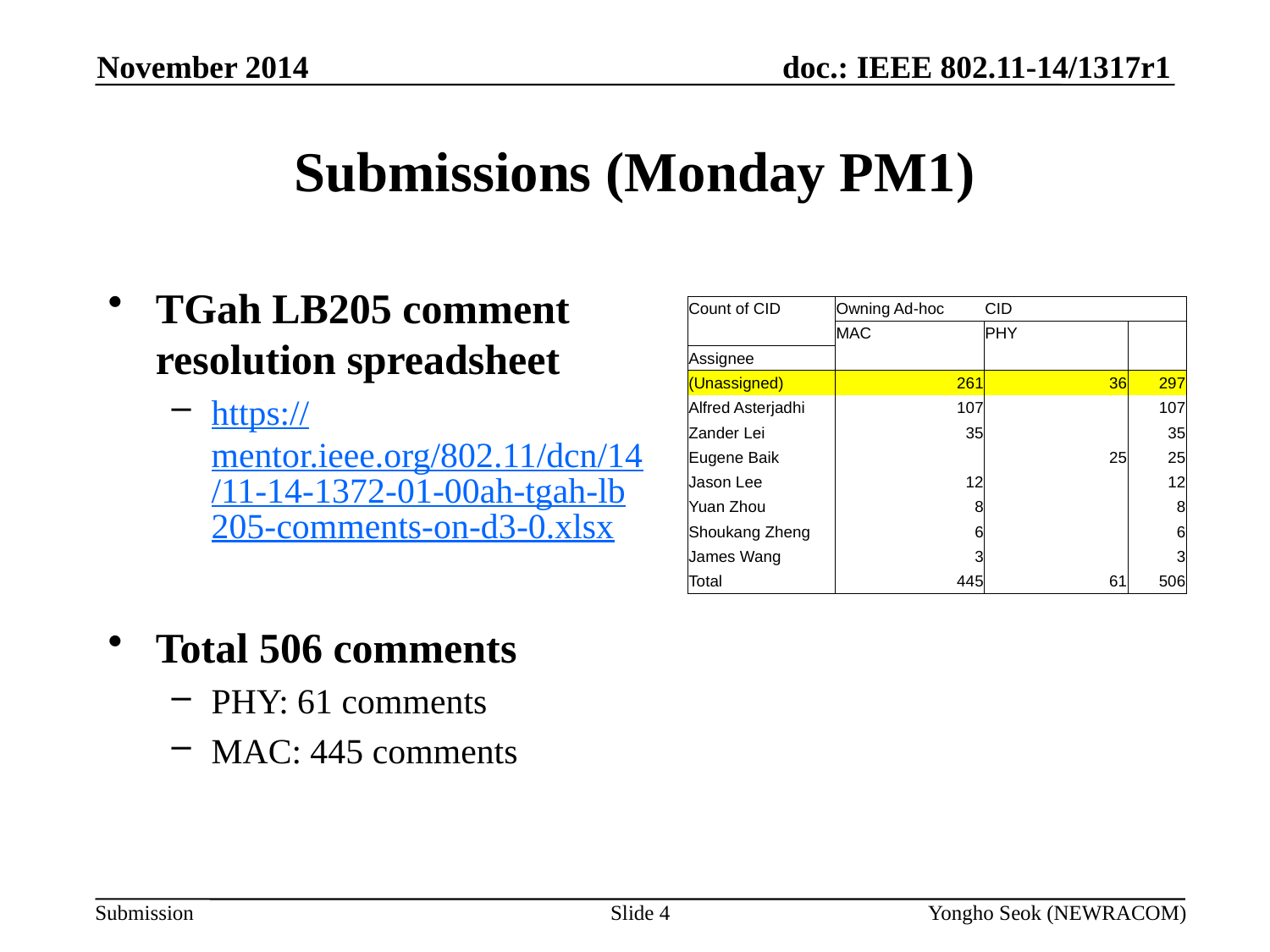

November 2014
# Submissions (Monday PM1)
TGah LB205 comment resolution spreadsheet
https://mentor.ieee.org/802.11/dcn/14/11-14-1372-01-00ah-tgah-lb205-comments-on-d3-0.xlsx

Total 506 comments
PHY: 61 comments
MAC: 445 comments

PHY and MAC
TBD

| Count of CID | Owning Ad-hoc | CID |  |
| --- | --- | --- | --- |
|  | MAC | PHY |  |
| Assignee |  |  |  |
| (Unassigned) | 261 | 36 | 297 |
| Alfred Asterjadhi | 107 |  | 107 |
| Zander Lei | 35 |  | 35 |
| Eugene Baik |  | 25 | 25 |
| Jason Lee | 12 |  | 12 |
| Yuan Zhou | 8 |  | 8 |
| Shoukang Zheng | 6 |  | 6 |
| James Wang | 3 |  | 3 |
| Total | 445 | 61 | 506 |
Slide 4
Yongho Seok (NEWRACOM)